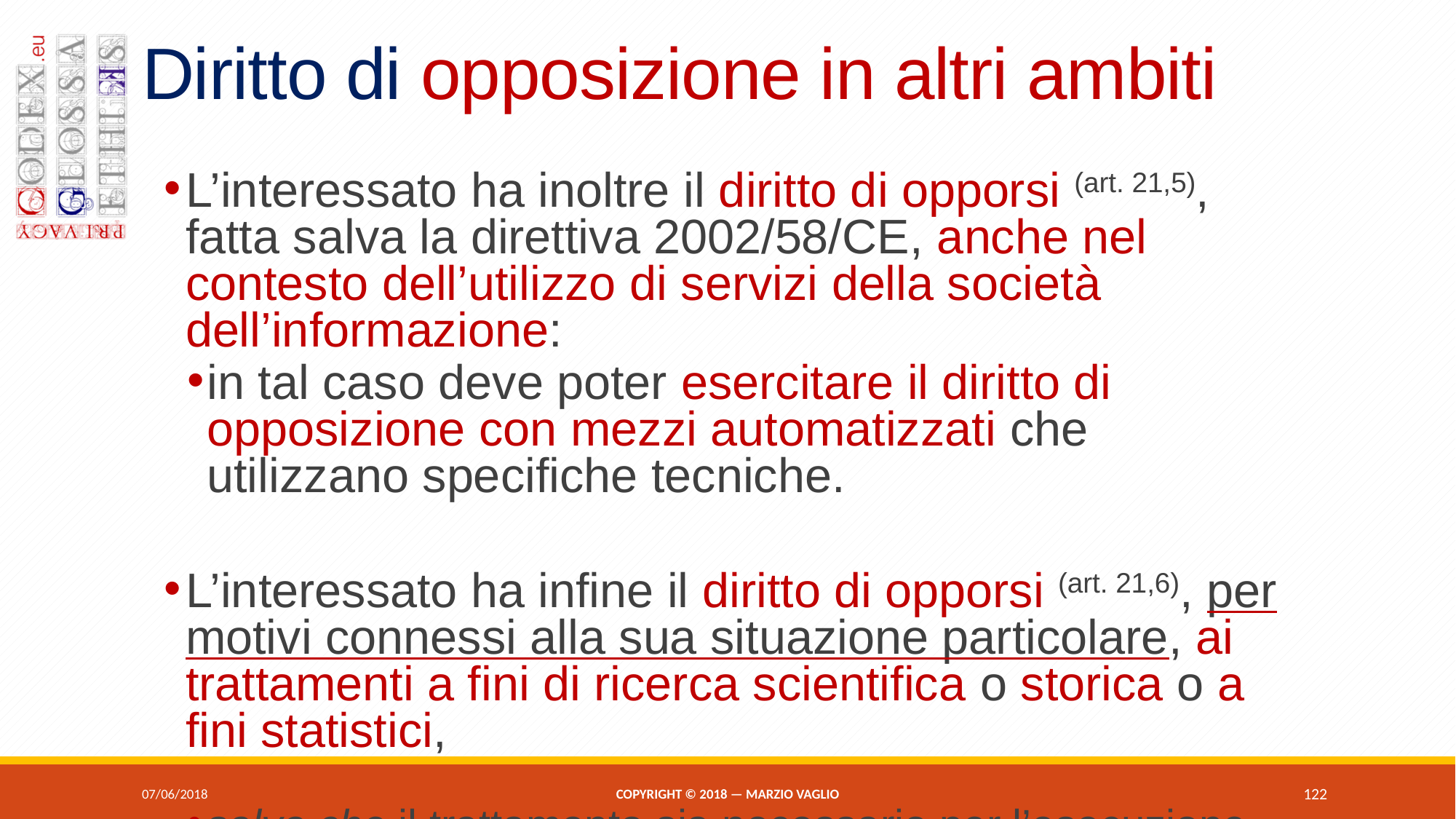

# Diritto di opposizione in altri ambiti
L’interessato ha inoltre il diritto di opporsi (art. 21,5), fatta salva la direttiva 2002/58/CE, anche nel contesto dell’utilizzo di servizi della società dell’informazione:
in tal caso deve poter esercitare il diritto di opposizione con mezzi automatizzati che utilizzano specifiche tecniche.

L’interessato ha infine il diritto di opporsi (art. 21,6), per motivi connessi alla sua situazione particolare, ai trattamenti a fini di ricerca scientifica o storica o a fini statistici,

salvo che il trattamento sia necessario per l’esecuzione di un compito di interesse pubblico.
07/06/2018
Copyright © 2018 — Marzio Vaglio
122